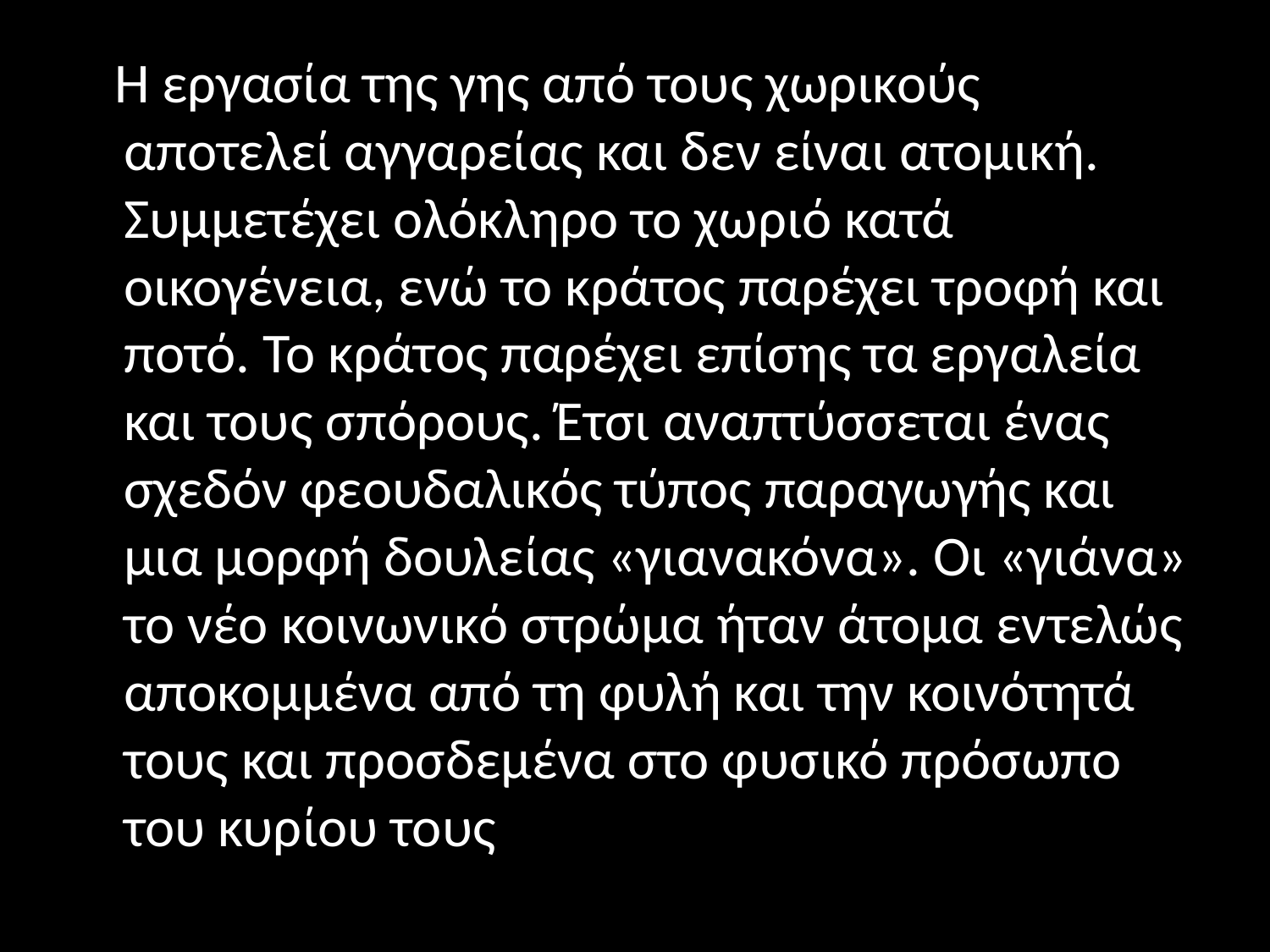

#
   Η εργασία της γης από τους χωρικούς αποτελεί αγγαρείας και δεν είναι ατομική. Συμμετέχει ολόκληρο το χωριό κατά οικογένεια, ενώ το κράτος παρέχει τροφή και ποτό. Το κράτος παρέχει επίσης τα εργαλεία και τους σπόρους. Έτσι αναπτύσσεται ένας σχεδόν φεουδαλικός τύπος παραγωγής και μια μορφή δουλείας «γιανακόνα». Οι «γιάνα» το νέο κοινωνικό στρώμα ήταν άτομα εντελώς αποκομμένα από τη φυλή και την κοινότητά τους και προσδεμένα στο φυσικό πρόσωπο του κυρίου τους